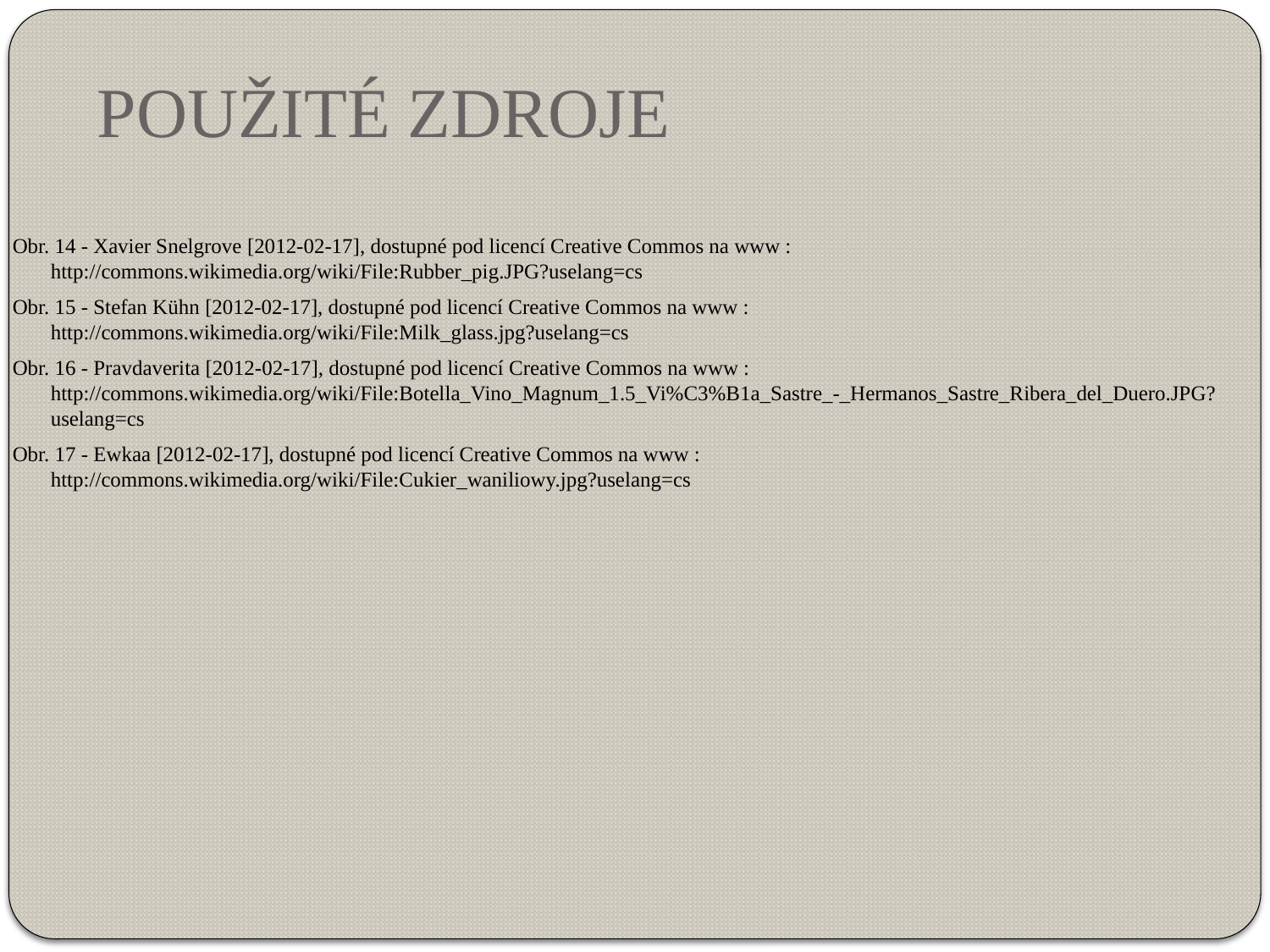

POUŽITÉ ZDROJE
Obr. 14 - Xavier Snelgrove [2012-02-17], dostupné pod licencí Creative Commos na www : http://commons.wikimedia.org/wiki/File:Rubber_pig.JPG?uselang=cs
Obr. 15 - Stefan Kühn [2012-02-17], dostupné pod licencí Creative Commos na www : http://commons.wikimedia.org/wiki/File:Milk_glass.jpg?uselang=cs
Obr. 16 - Pravdaverita [2012-02-17], dostupné pod licencí Creative Commos na www : http://commons.wikimedia.org/wiki/File:Botella_Vino_Magnum_1.5_Vi%C3%B1a_Sastre_-_Hermanos_Sastre_Ribera_del_Duero.JPG?uselang=cs
Obr. 17 - Ewkaa [2012-02-17], dostupné pod licencí Creative Commos na www : http://commons.wikimedia.org/wiki/File:Cukier_waniliowy.jpg?uselang=cs